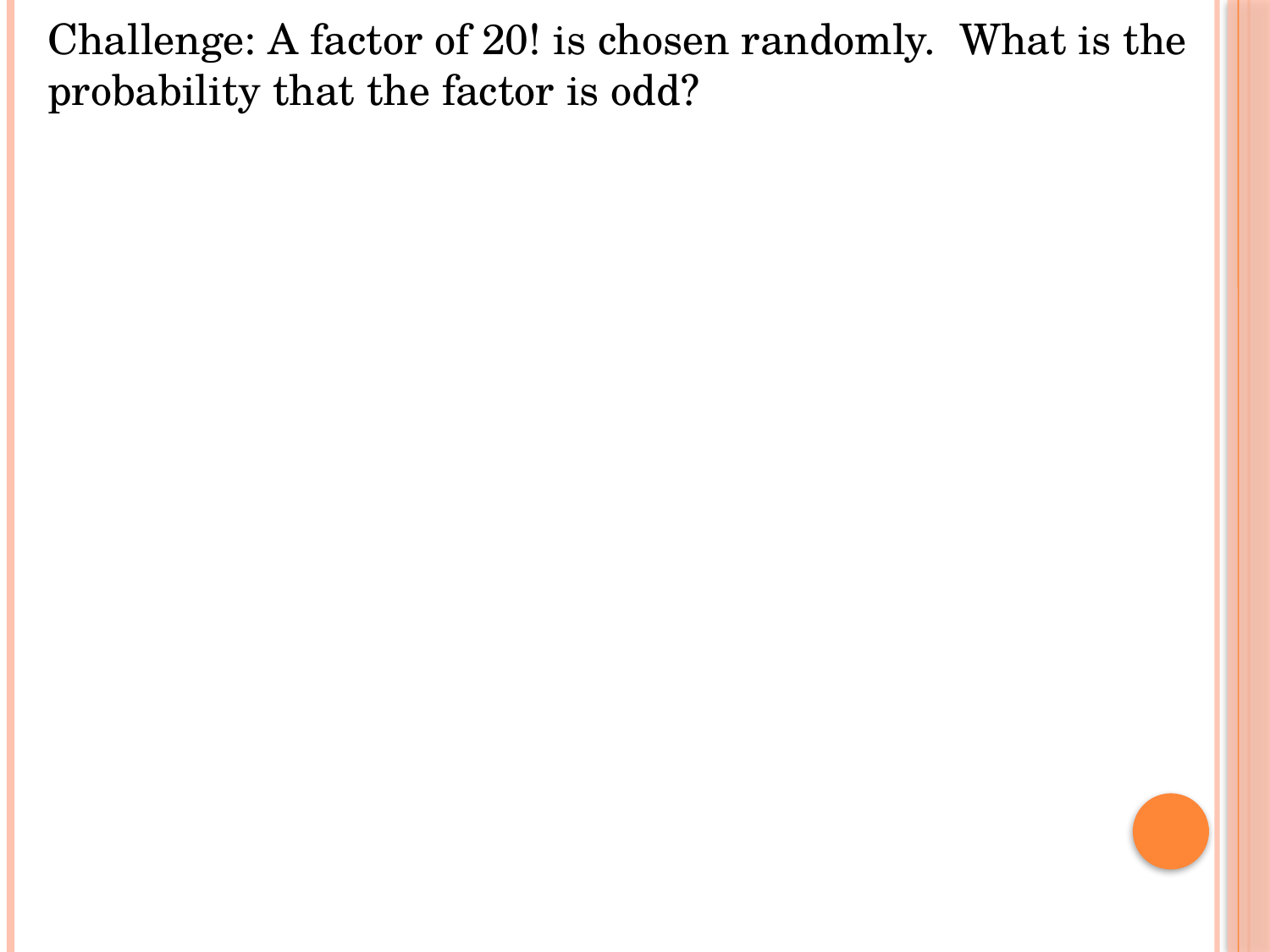

Challenge: A factor of 20! is chosen randomly.  What is the probability that the factor is odd?